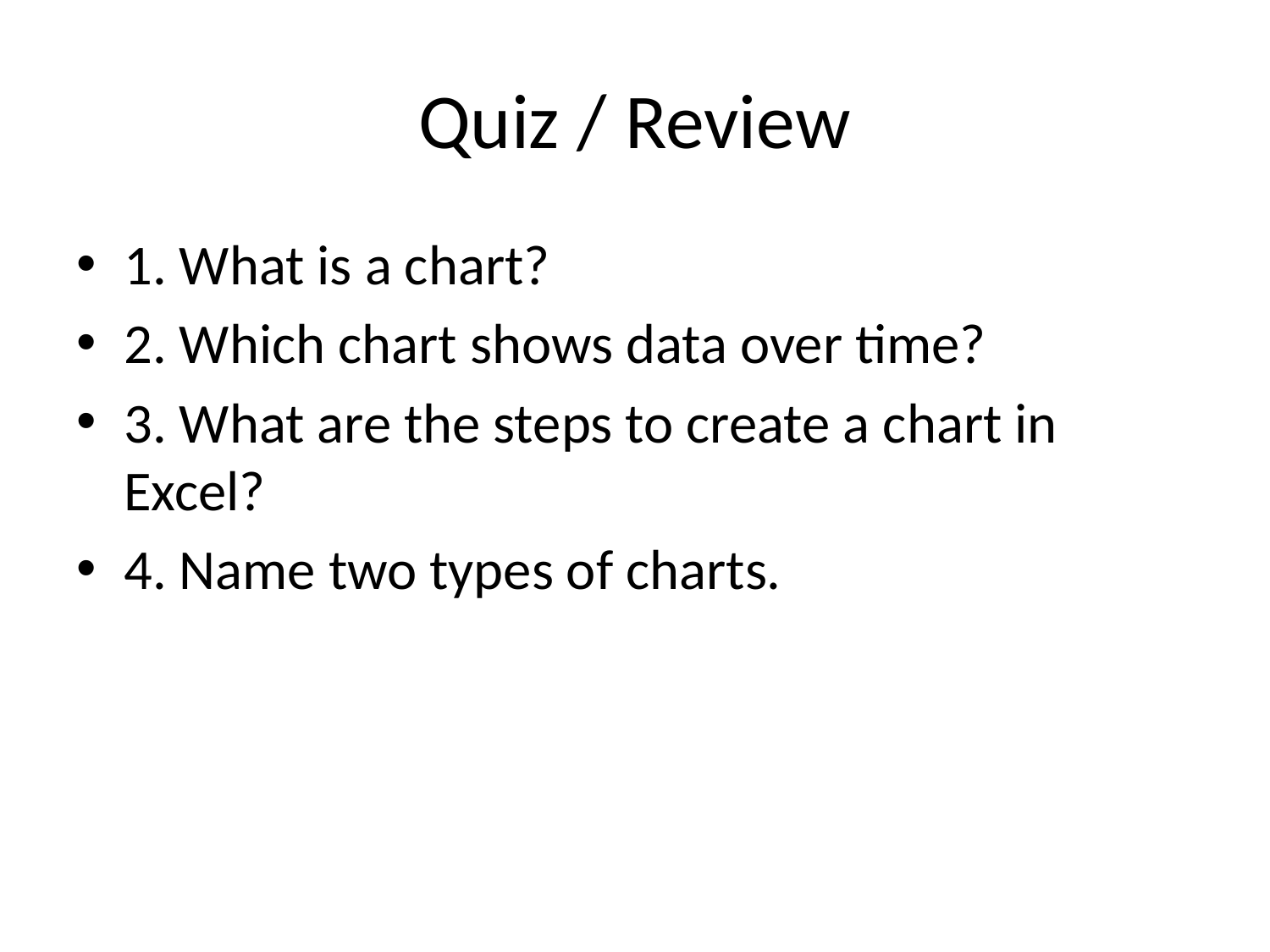

# Quiz / Review
1. What is a chart?
2. Which chart shows data over time?
3. What are the steps to create a chart in Excel?
4. Name two types of charts.